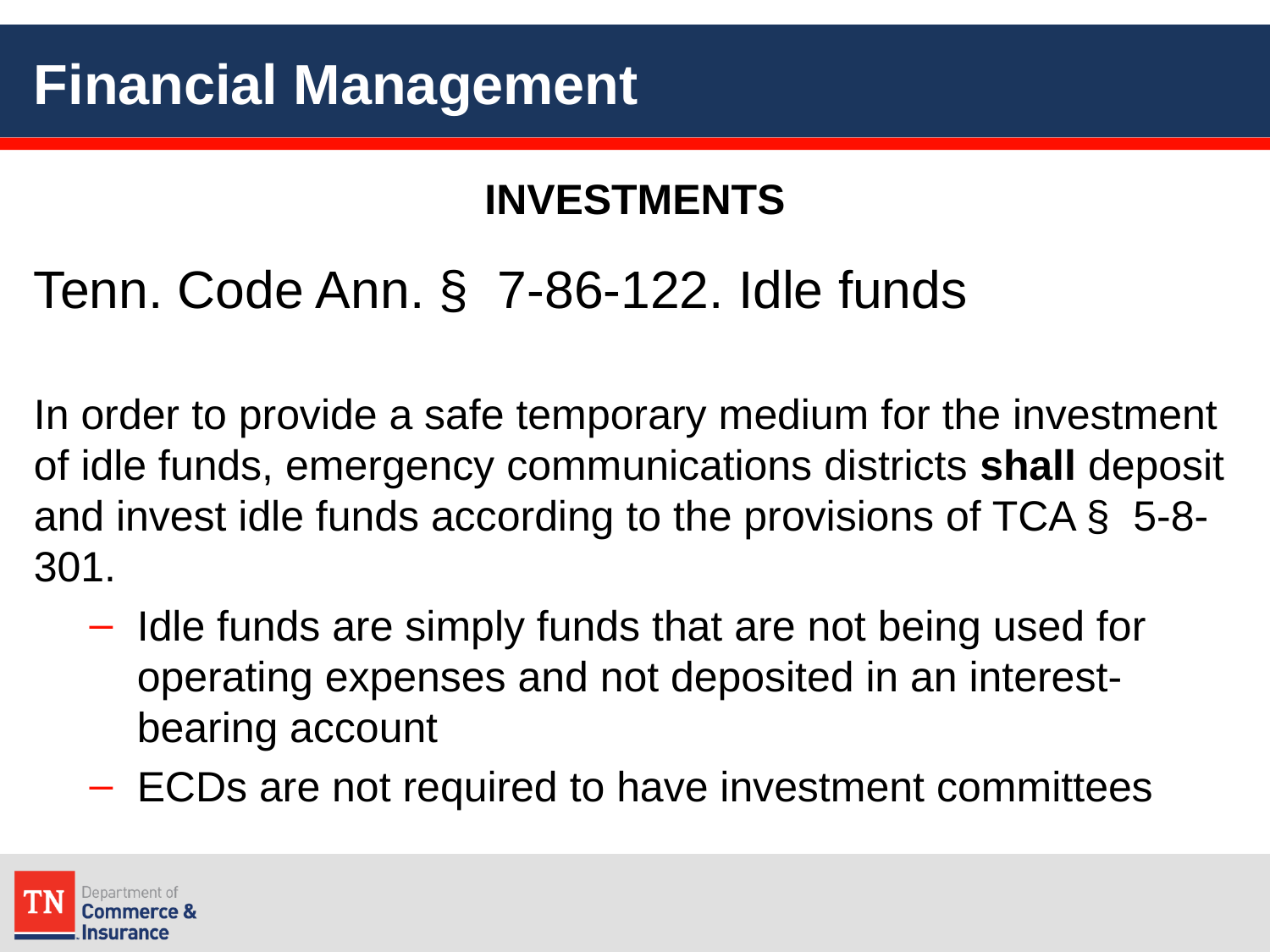

# Financial Management
INVESTMENTS

Tenn. Code Ann. §  7-86-122. Idle funds

In order to provide a safe temporary medium for the investment of idle funds, emergency communications districts shall deposit and invest idle funds according to the provisions of TCA §  5-8-301.
Idle funds are simply funds that are not being used for operating expenses and not deposited in an interest-bearing account
ECDs are not required to have investment committees